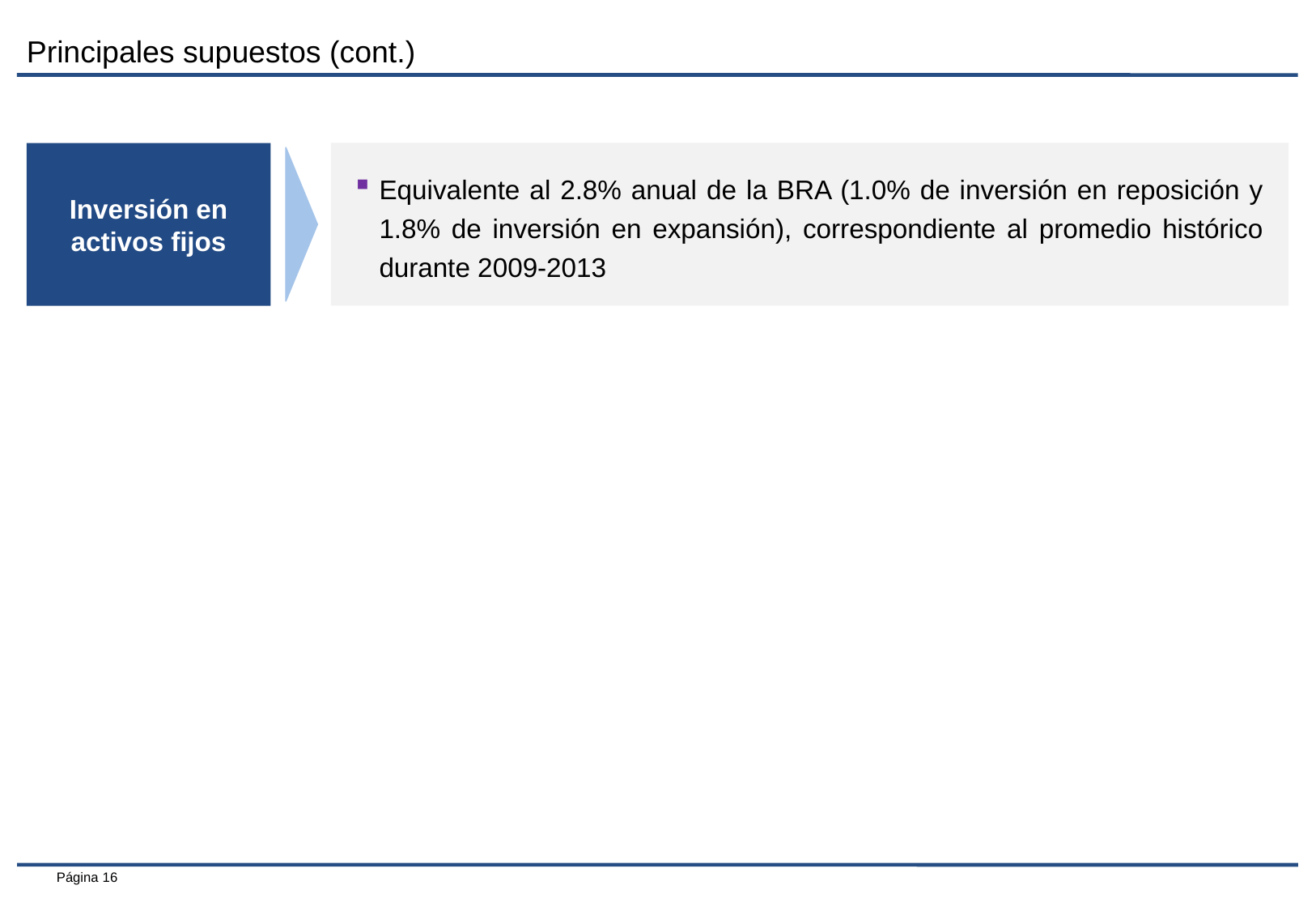

Principales supuestos (cont.)
Inversión en activos fijos
Equivalente al 2.8% anual de la BRA (1.0% de inversión en reposición y 1.8% de inversión en expansión), correspondiente al promedio histórico durante 2009-2013